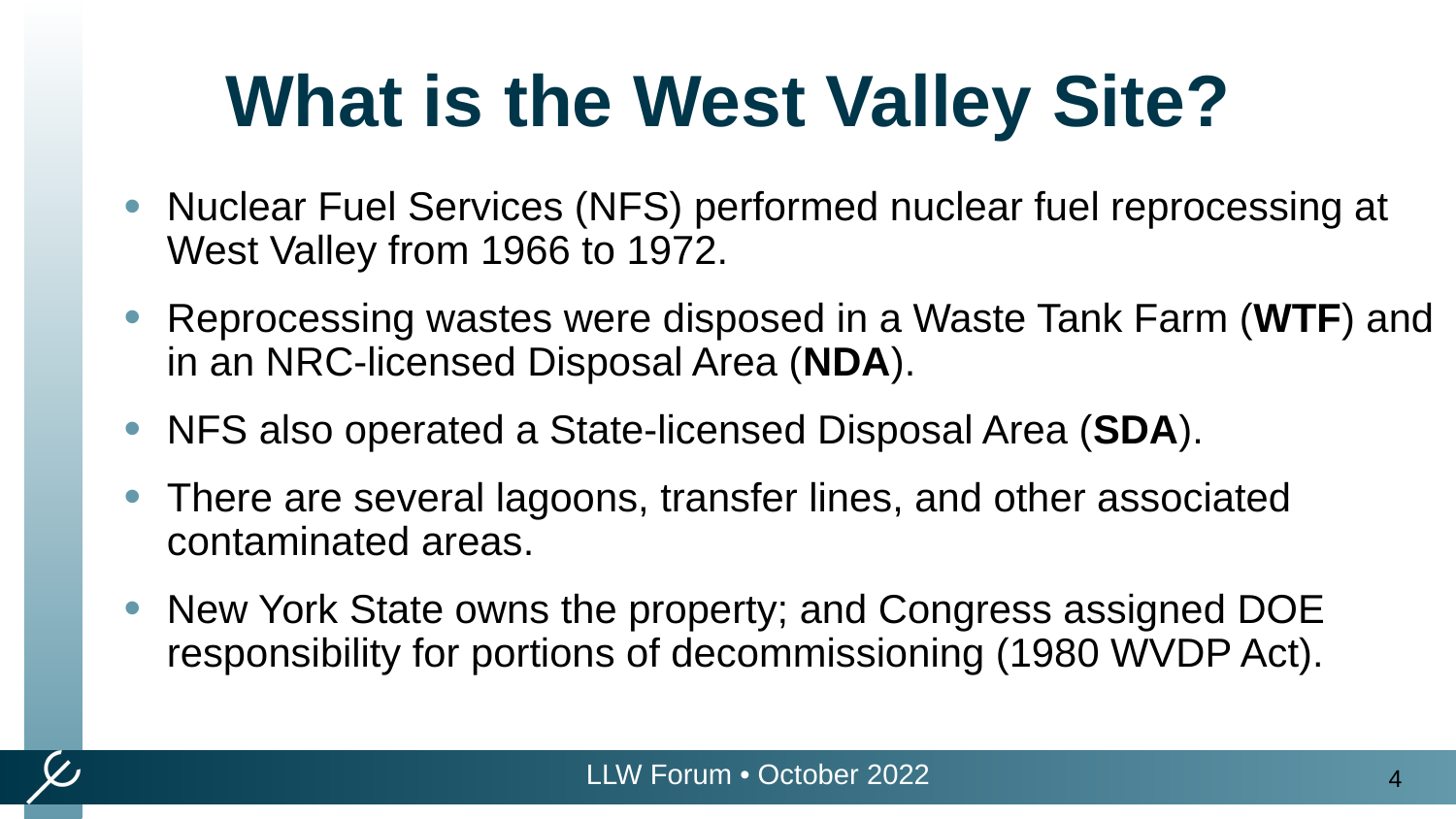

What is the West Valley Site?
Nuclear Fuel Services (NFS) performed nuclear fuel reprocessing at West Valley from 1966 to 1972.
Reprocessing wastes were disposed in a Waste Tank Farm (WTF) and in an NRC-licensed Disposal Area (NDA).
NFS also operated a State-licensed Disposal Area (SDA).
There are several lagoons, transfer lines, and other associated contaminated areas.
New York State owns the property; and Congress assigned DOE responsibility for portions of decommissioning (1980 WVDP Act).